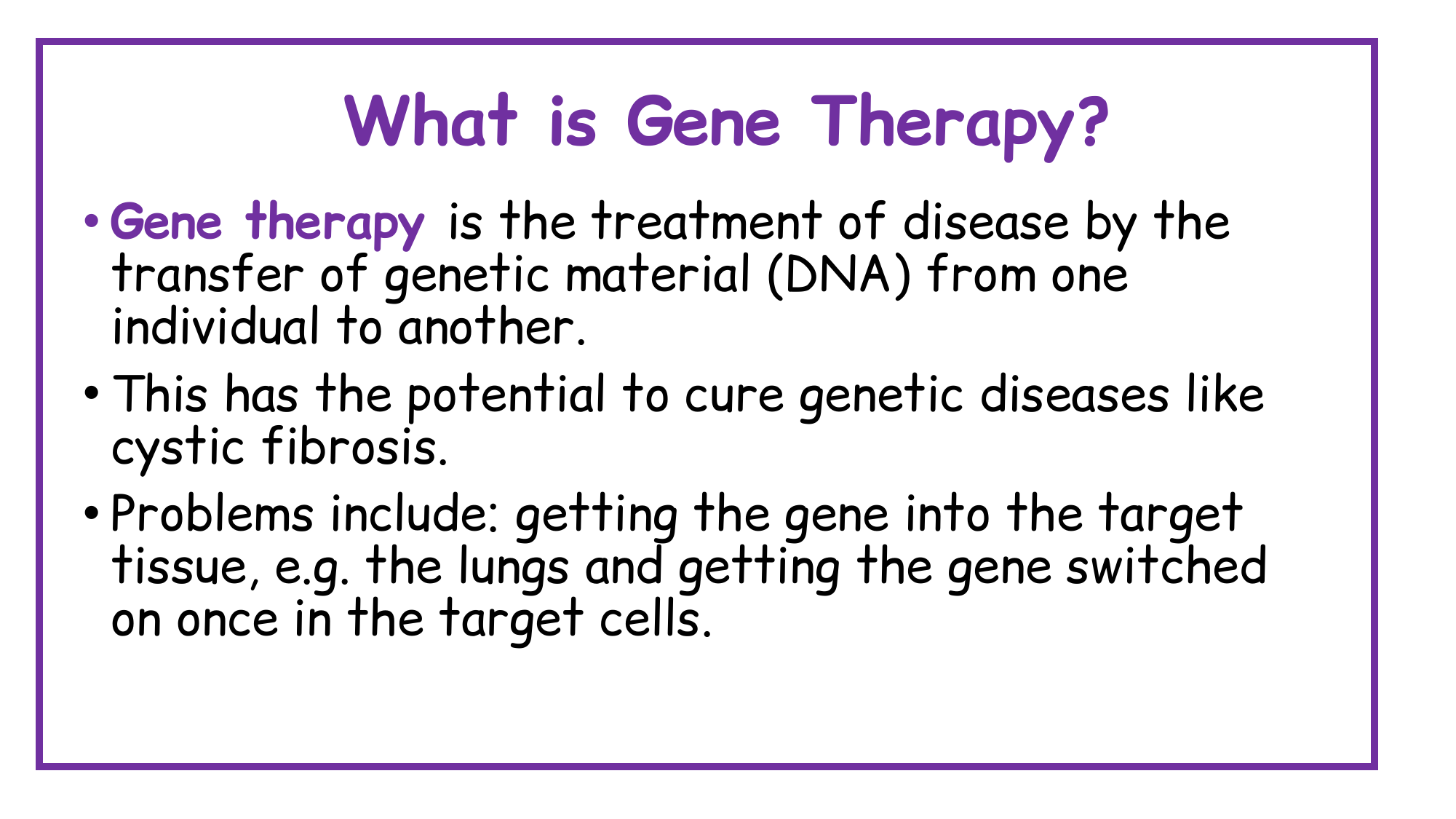

# What is Gene Therapy?
Gene therapy is the treatment of disease by the transfer of genetic material (DNA) from one individual to another.
This has the potential to cure genetic diseases like cystic fibrosis.
Problems include: getting the gene into the target tissue, e.g. the lungs and getting the gene switched on once in the target cells.